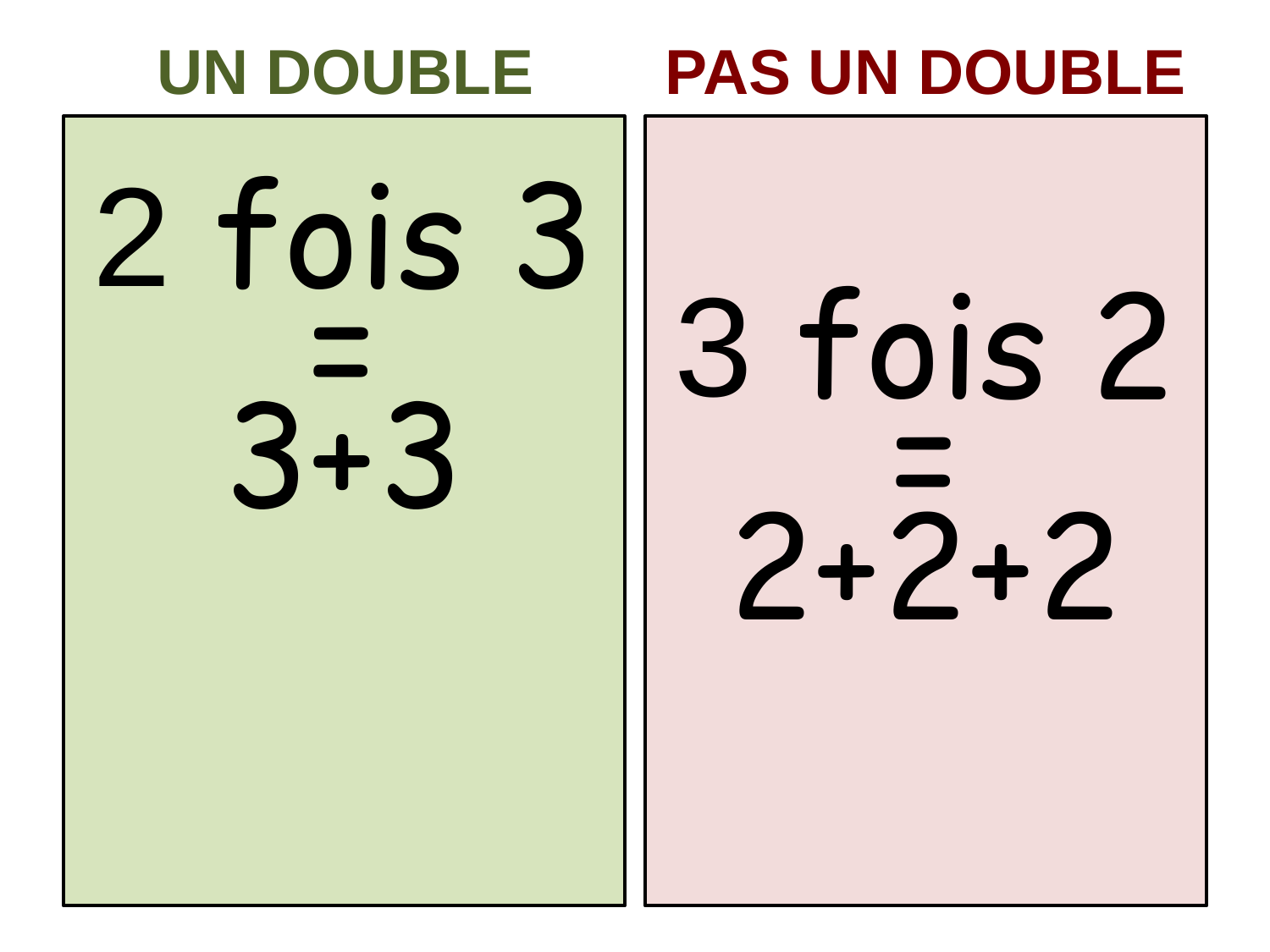

UN DOUBLE
PAS UN DOUBLE

2 fois 3
=
3+3

3 fois 2
=
2+2+2